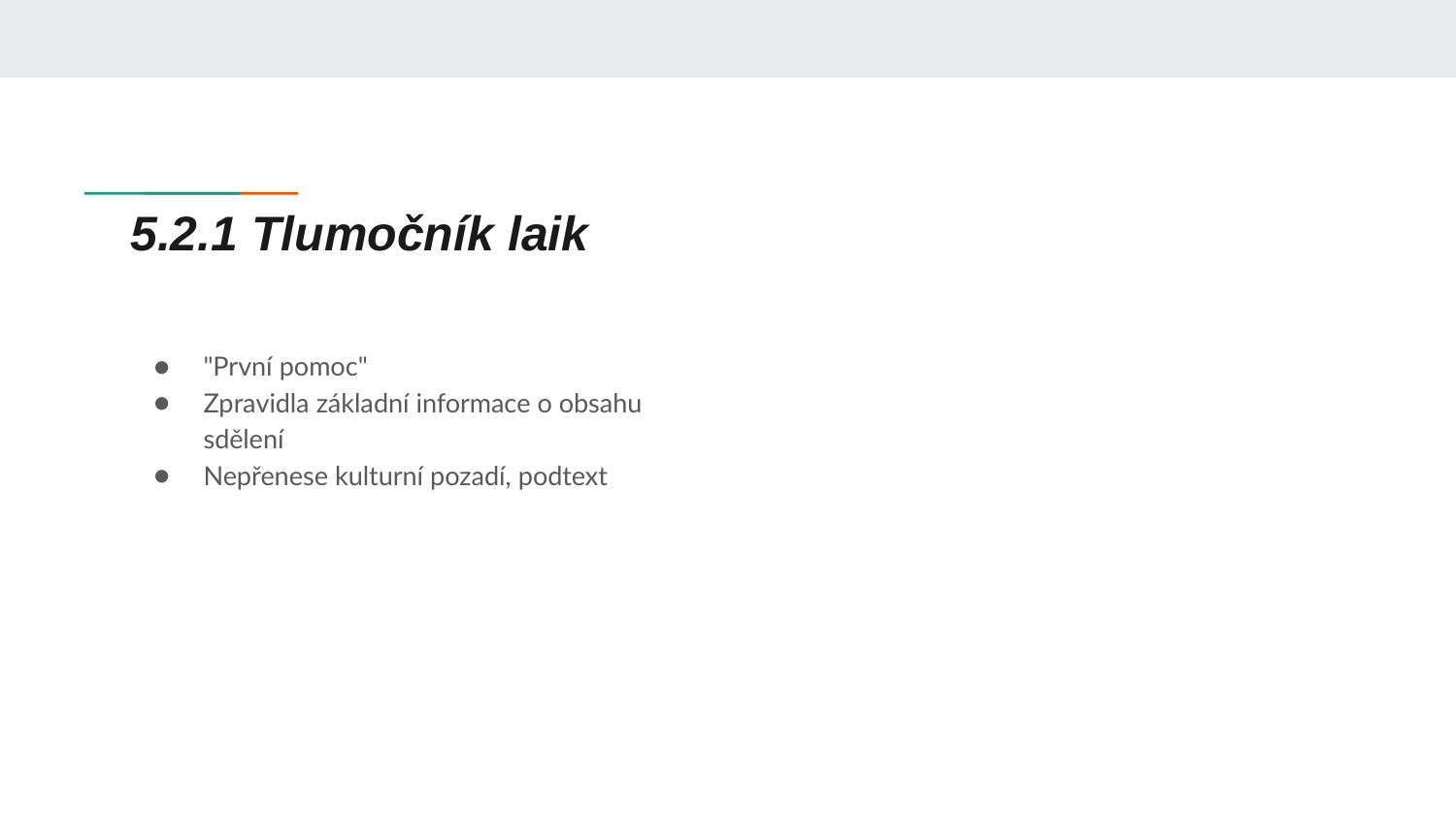

# 5.2.1 Tlumočník laik
"První pomoc"
Zpravidla základní informace o obsahu sdělení
Nepřenese kulturní pozadí, podtext